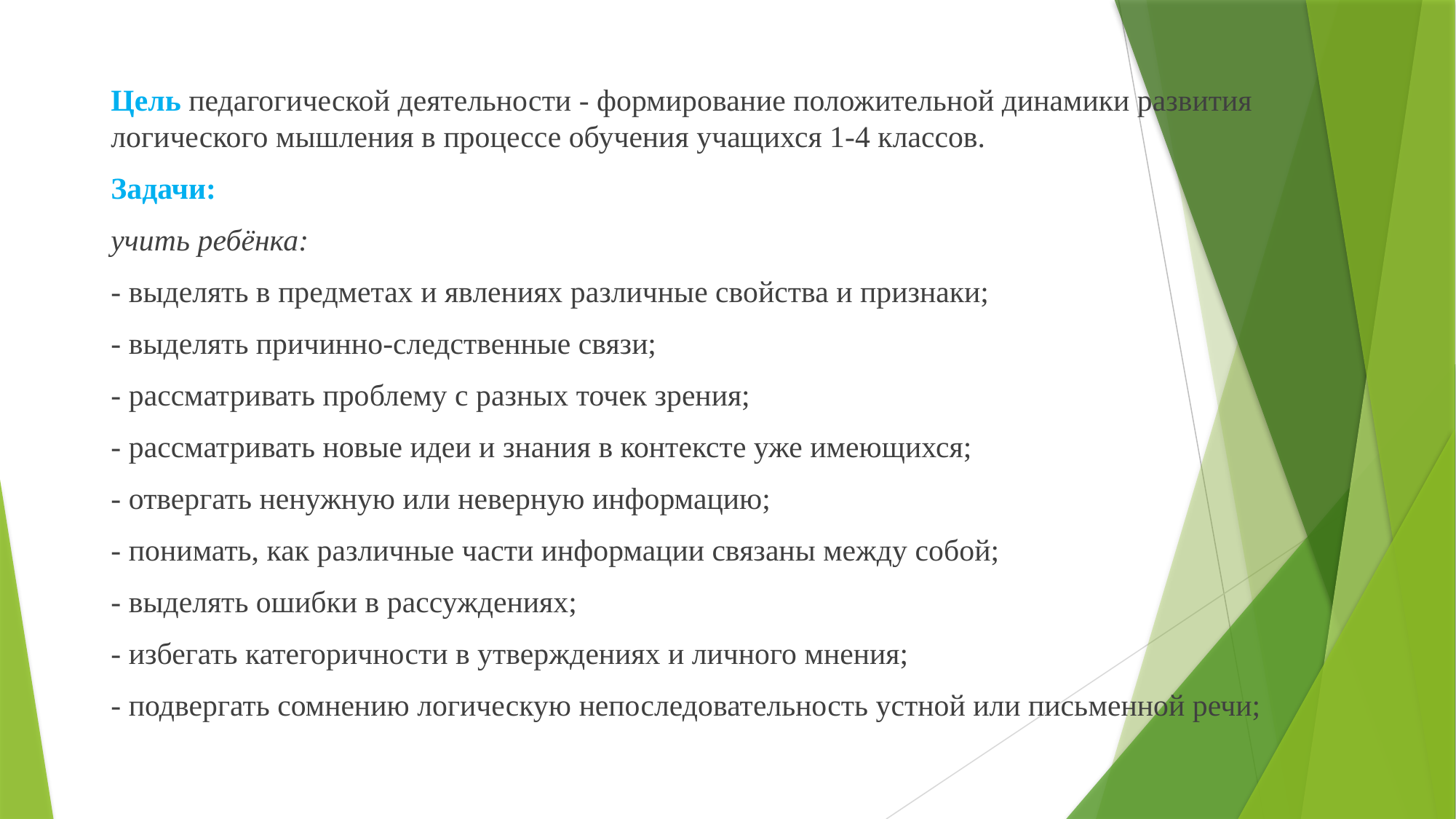

#
Цель педагогической деятельности - формирование положительной динамики развития логического мышления в процессе обучения учащихся 1-4 классов.
Задачи:
учить ребёнка:
- выделять в предметах и явлениях различные свойства и признаки;
- выделять причинно-следственные связи;
- рассматривать проблему с разных точек зрения;
- рассматривать новые идеи и знания в контексте уже имеющихся;
- отвергать ненужную или неверную информацию;
- понимать, как различные части информации связаны между собой;
- выделять ошибки в рассуждениях;
- избегать категоричности в утверждениях и личного мнения;
- подвергать сомнению логическую непоследовательность устной или пись­менной речи;